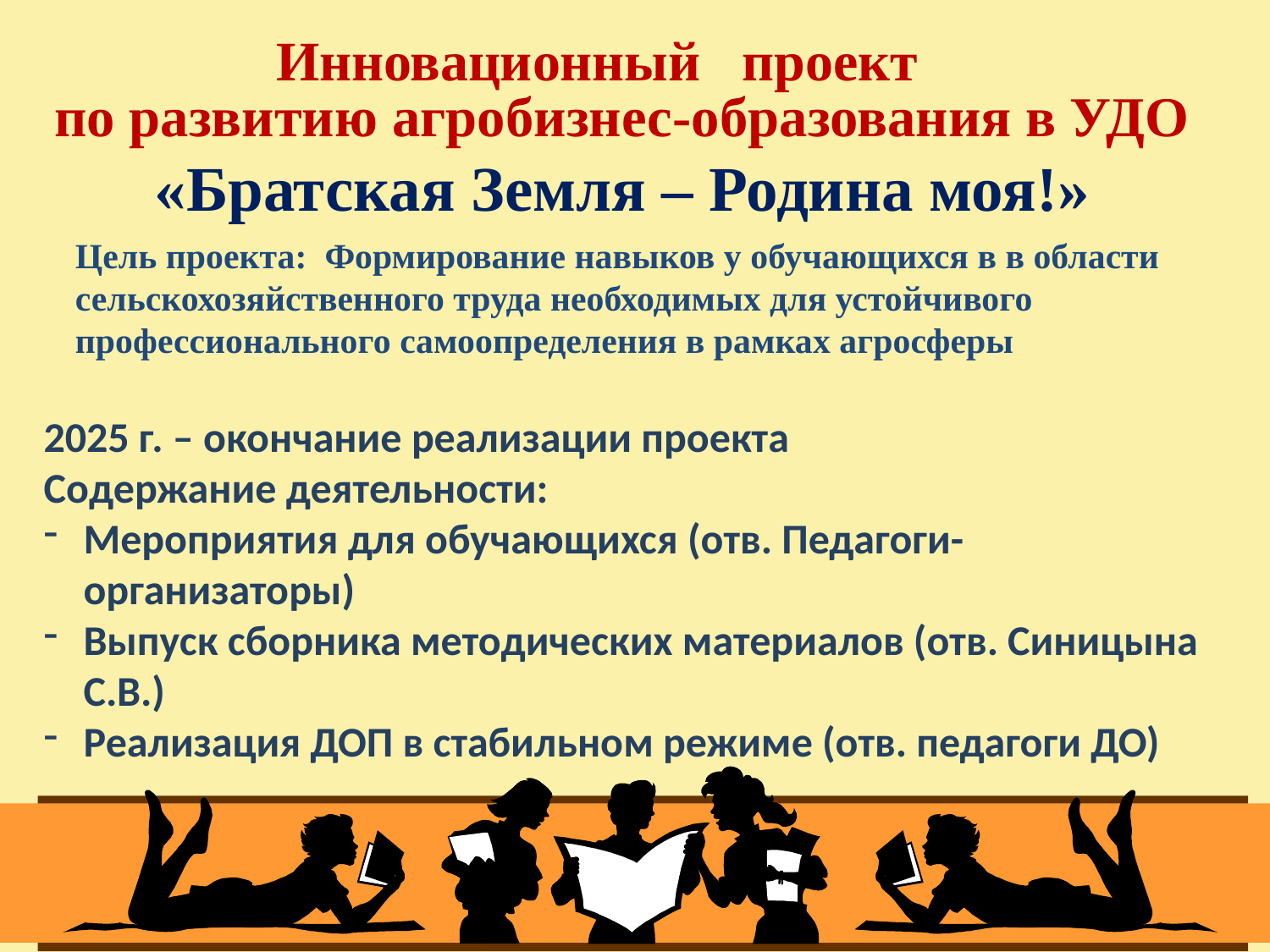

Инновационный   проект
# по развитию агробизнес-образования в УДО «Братская Земля – Родина моя!»
Цель проекта:  Формирование навыков у обучающихся в в области сельскохозяйственного труда необходимых для устойчивого профессионального самоопределения в рамках агросферы

2025 г. – окончание реализации проекта
Содержание деятельности:
Мероприятия для обучающихся (отв. Педагоги-организаторы)
Выпуск сборника методических материалов (отв. Синицына С.В.)
Реализация ДОП в стабильном режиме (отв. педагоги ДО)